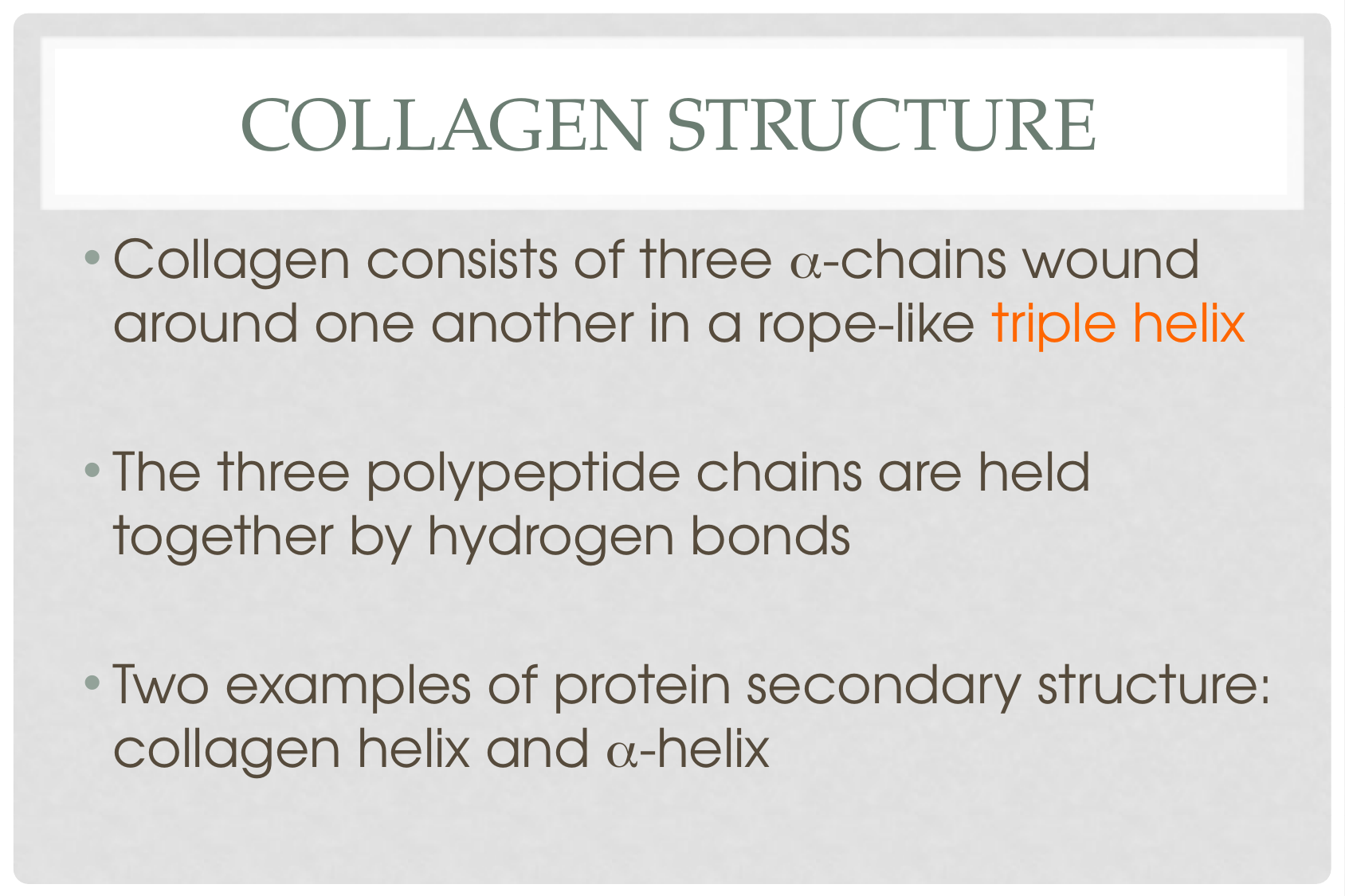

# Collagen structure
Collagen consists of three α-chains wound around one another in a rope-like triple helix

The three polypeptide chains are held together by hydrogen bonds

Two examples of protein secondary structure: collagen helix and α-helix